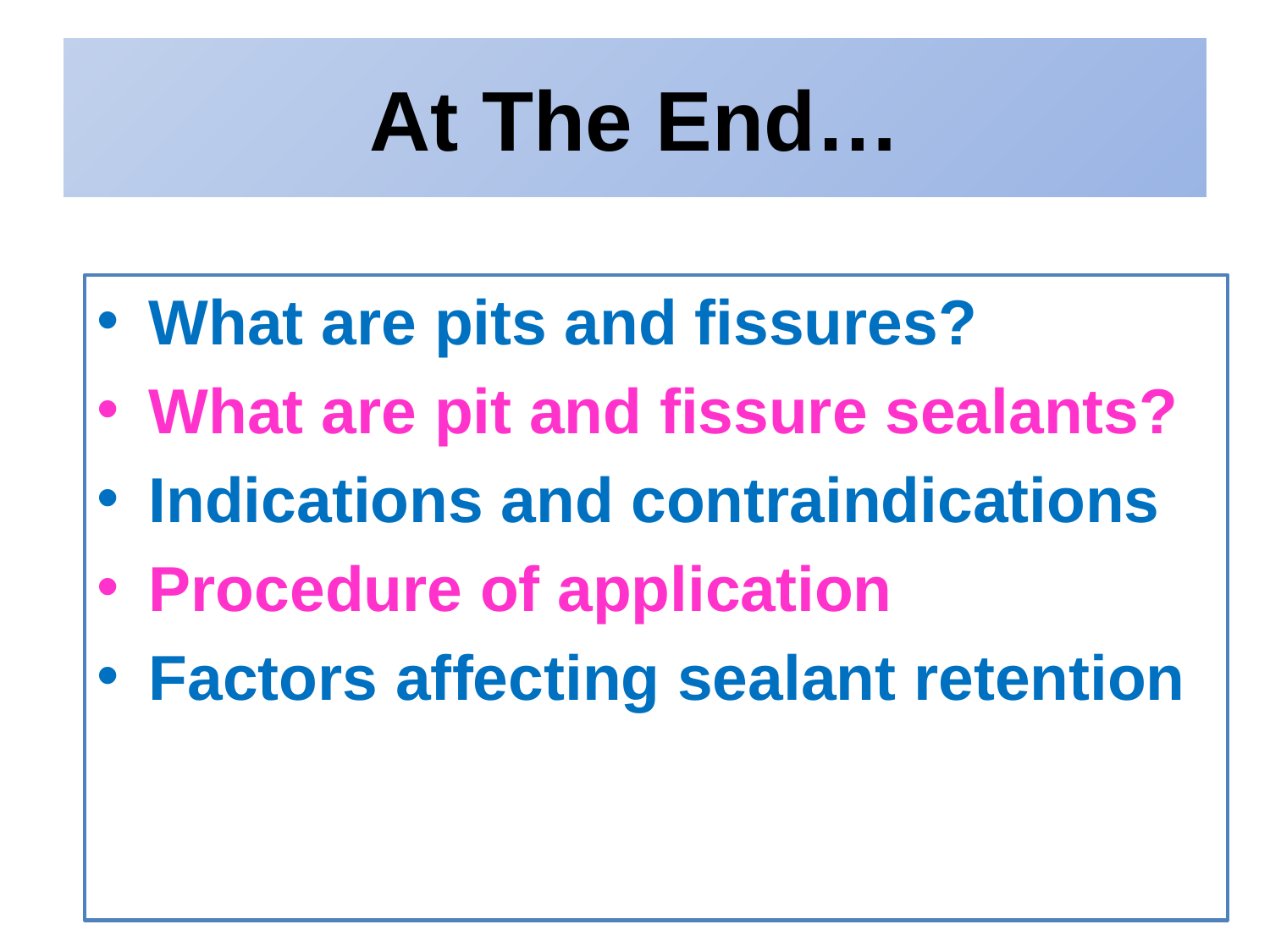

# At The End…
What are pits and fissures?
What are pit and fissure sealants?
Indications and contraindications
Procedure of application
Factors affecting sealant retention
3